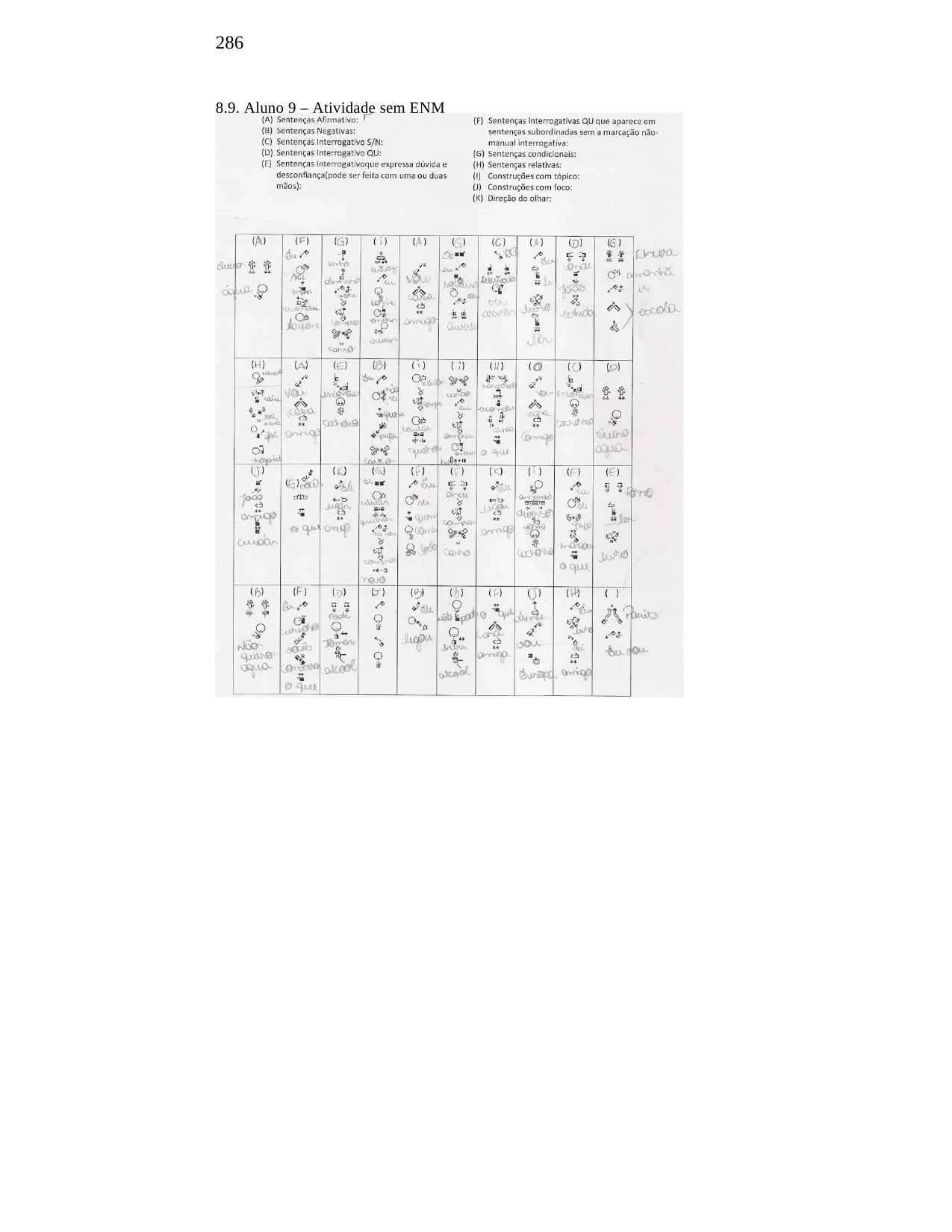

286

8.9. Aluno 9 – Atividade sem ENM